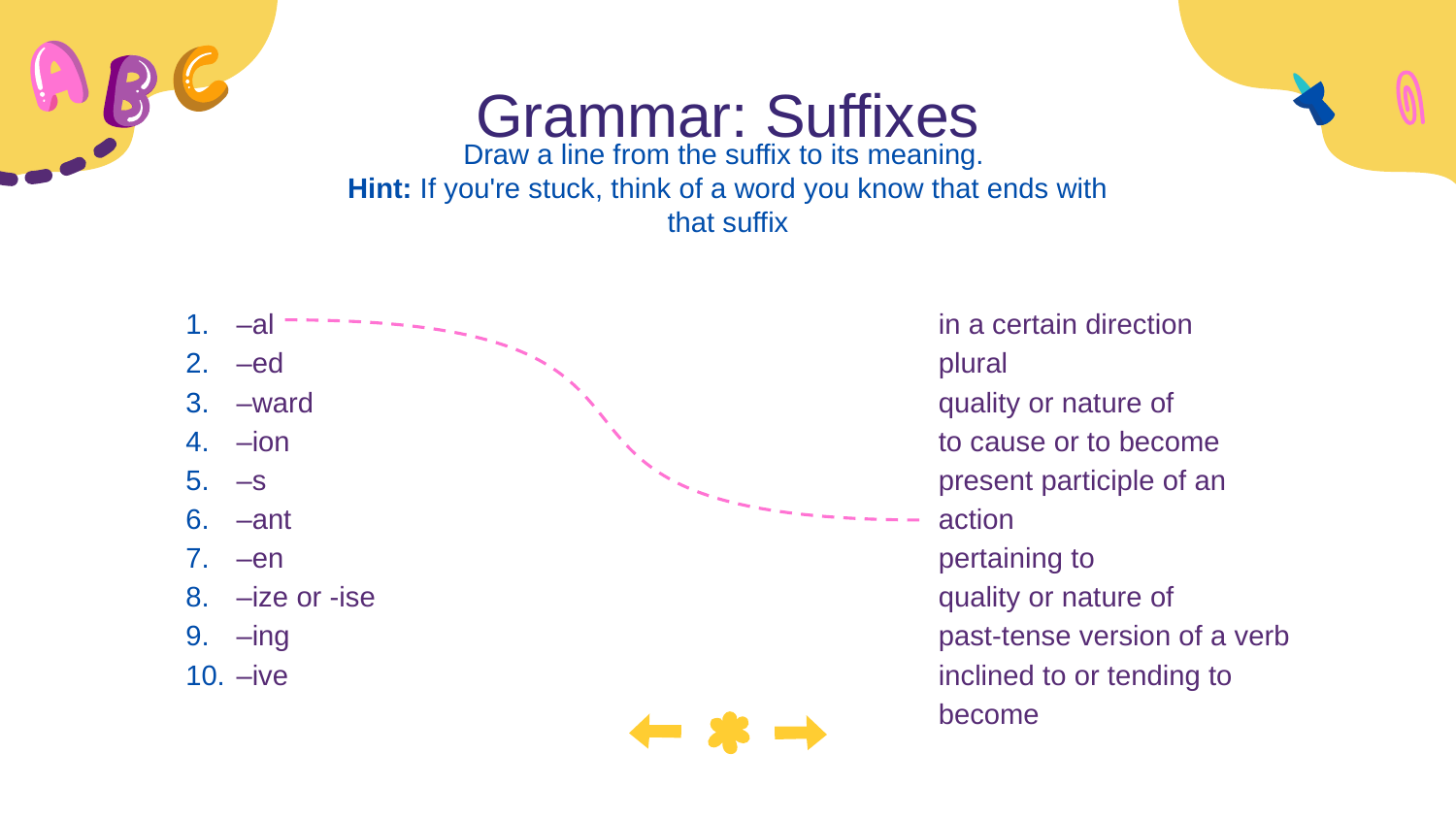

# Grammar: Suffixes

Draw a line from the suffix to its meaning.
Hint: If you're stuck, think of a word you know that ends with that suffix
–al
–ed
–ward
–ion
–s
–ant
–en
–ize or -ise
–ing
–ive
in a certain direction
plural
quality or nature of
to cause or to become
present participle of an action
pertaining to
quality or nature of
past-tense version of a verb
inclined to or tending to
become